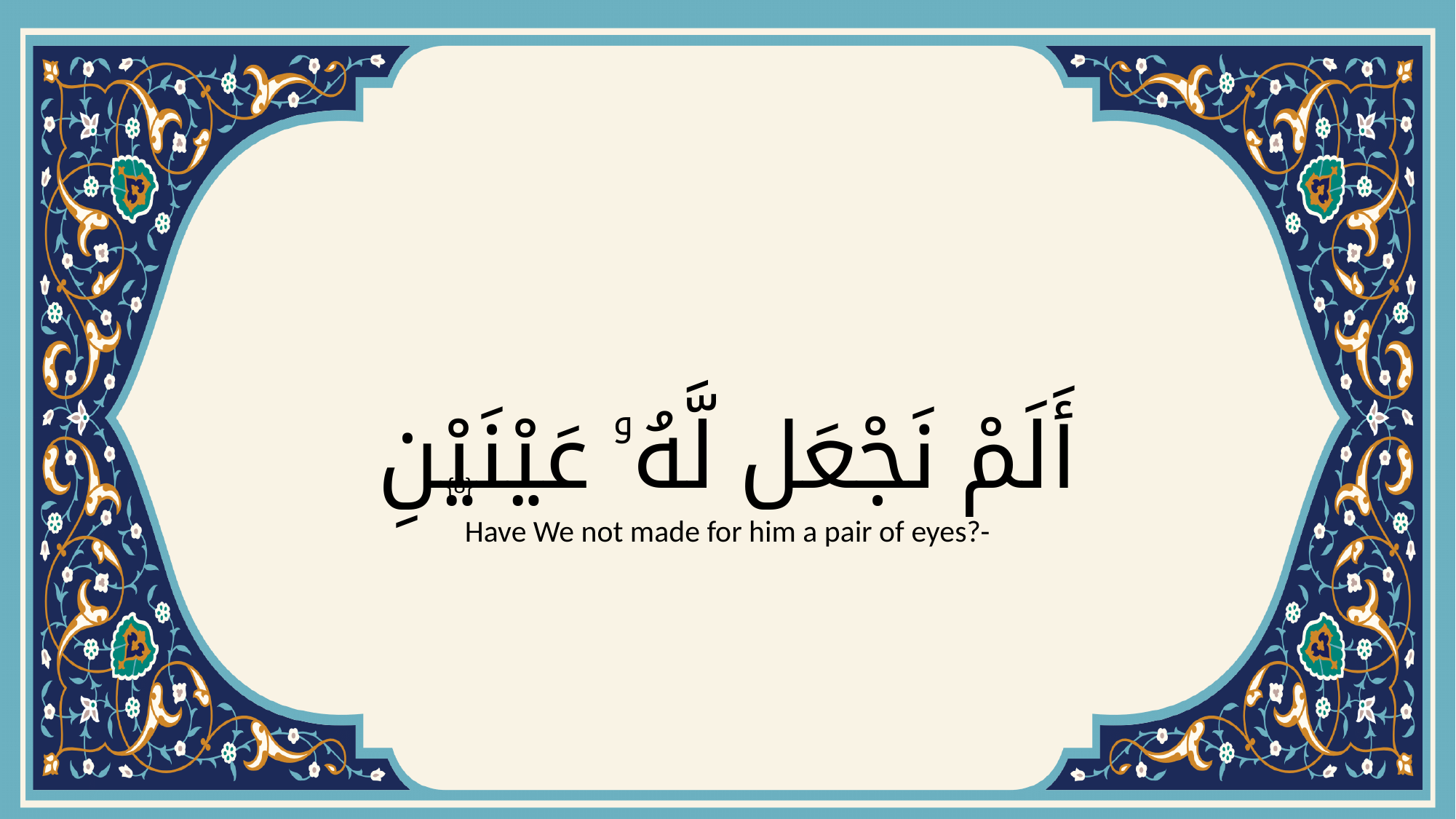

# أَلَمْ نَجْعَل لَّهُۥ عَيْنَيْنِ
{8}
Have We not made for him a pair of eyes?-